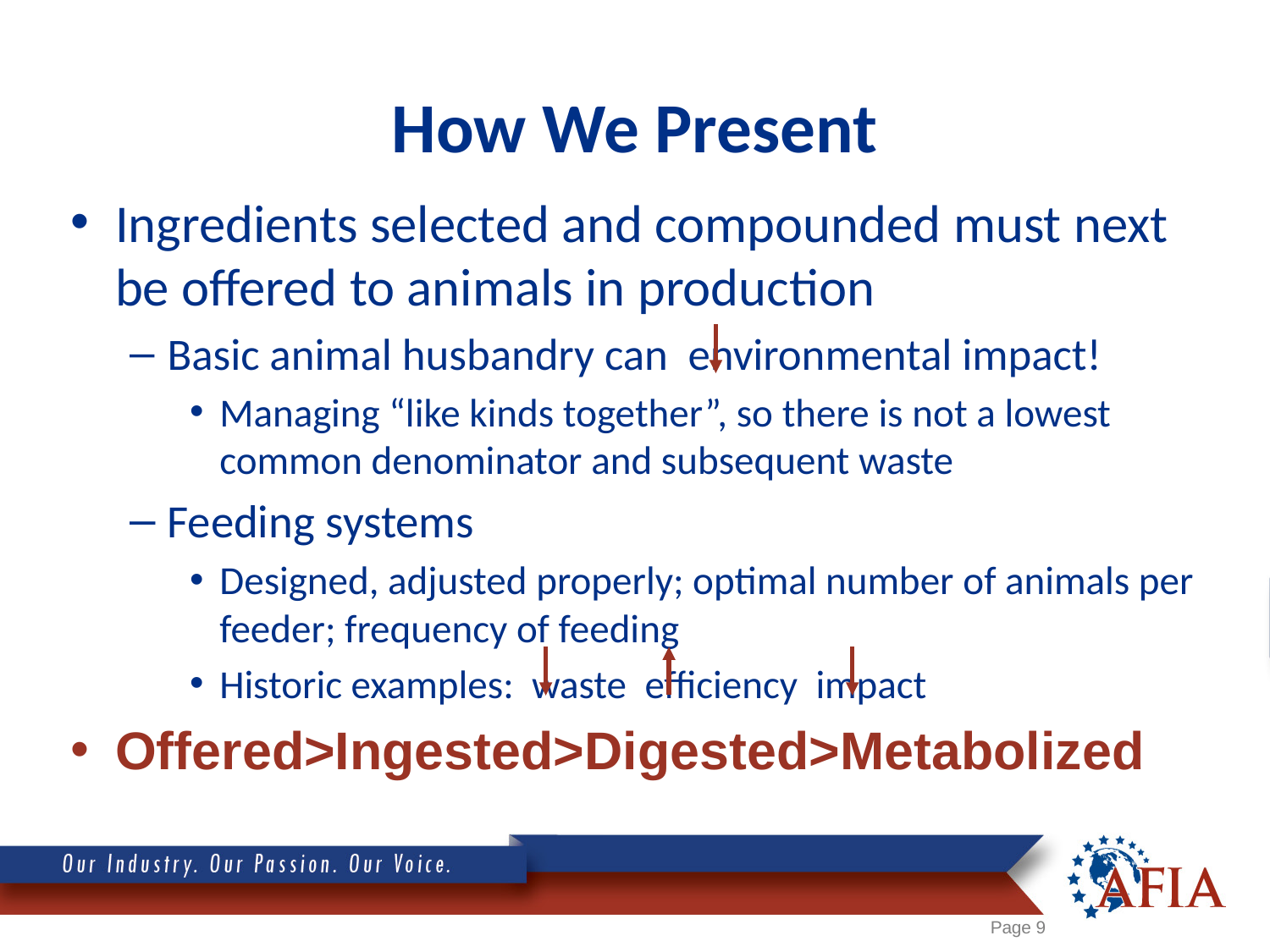

# How We Present
Ingredients selected and compounded must next be offered to animals in production
Basic animal husbandry can  environmental impact!
Managing “like kinds together”, so there is not a lowest common denominator and subsequent waste
Feeding systems
Designed, adjusted properly; optimal number of animals per feeder; frequency of feeding
Historic examples:  waste  efficiency  impact
Offered>Ingested>Digested>Metabolized